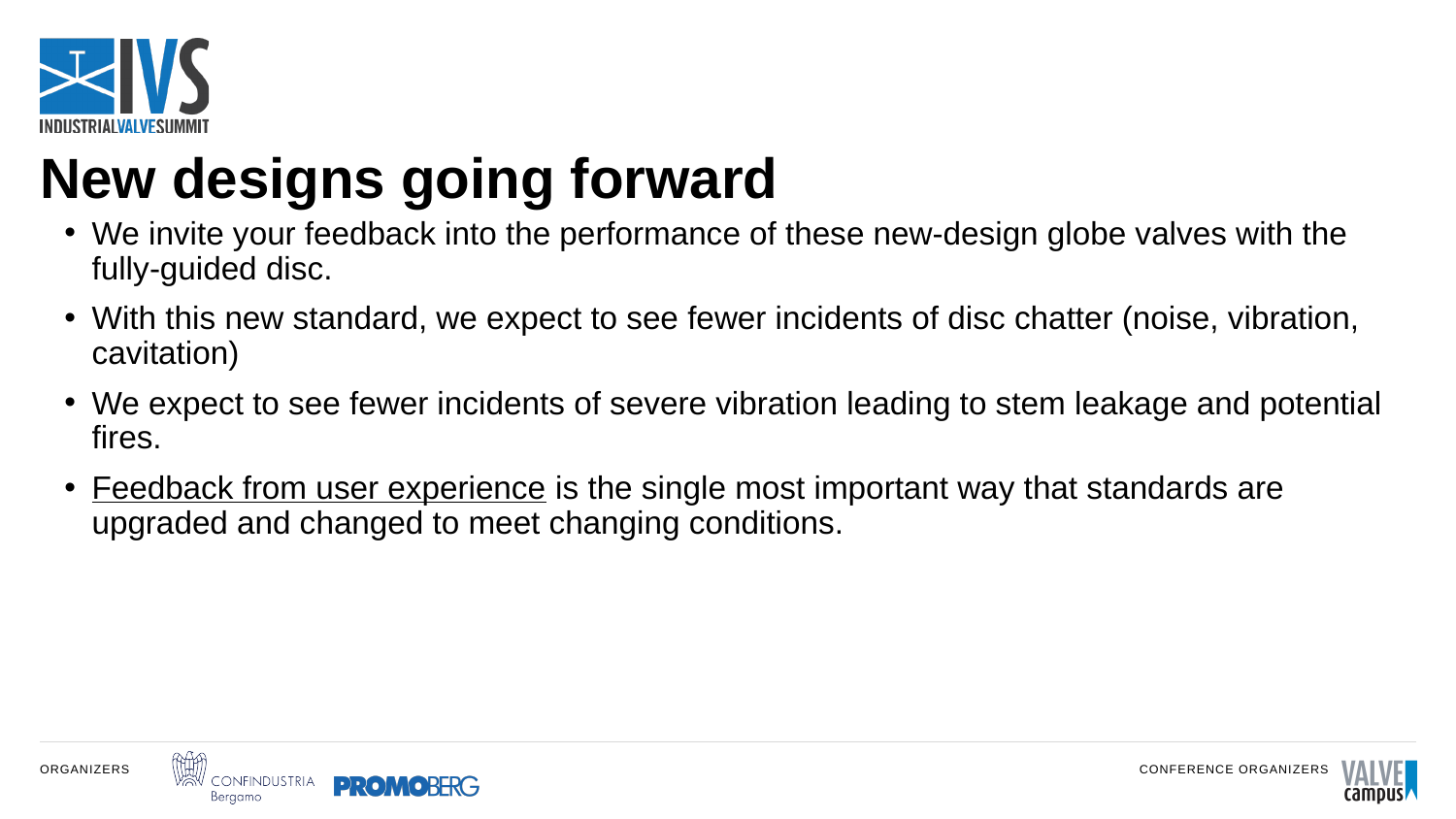

# New designs going forward
We invite your feedback into the performance of these new-design globe valves with the fully-guided disc.
With this new standard, we expect to see fewer incidents of disc chatter (noise, vibration, cavitation)
We expect to see fewer incidents of severe vibration leading to stem leakage and potential fires.
Feedback from user experience is the single most important way that standards are upgraded and changed to meet changing conditions.